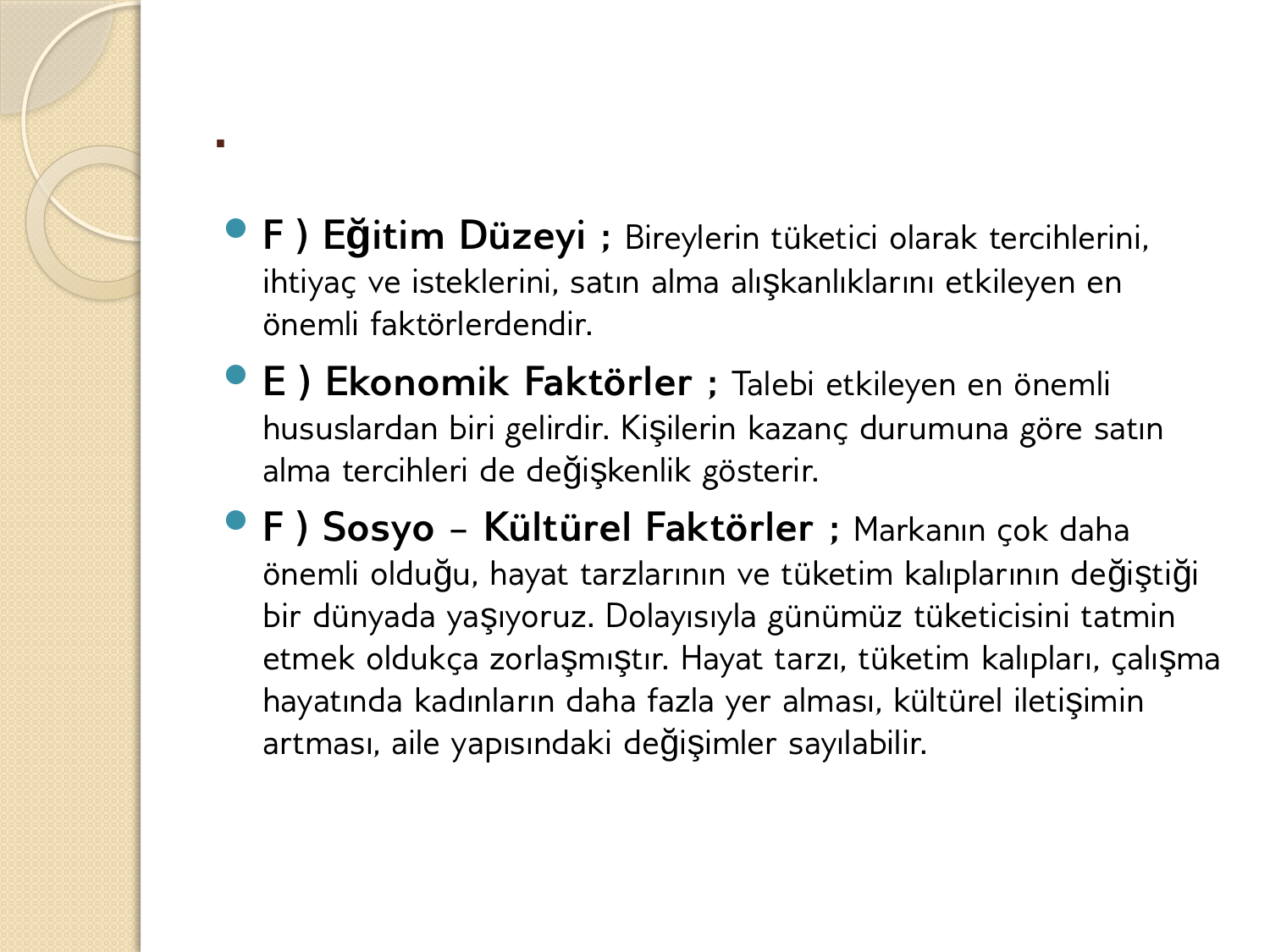

# .
F ) Eğitim Düzeyi ; Bireylerin tüketici olarak tercihlerini, ihtiyaç ve isteklerini, satın alma alışkanlıklarını etkileyen en önemli faktörlerdendir.
E ) Ekonomik Faktörler ; Talebi etkileyen en önemli hususlardan biri gelirdir. Kişilerin kazanç durumuna göre satın alma tercihleri de değişkenlik gösterir.
F ) Sosyo – Kültürel Faktörler ; Markanın çok daha önemli olduğu, hayat tarzlarının ve tüketim kalıplarının değiştiği bir dünyada yaşıyoruz. Dolayısıyla günümüz tüketicisini tatmin etmek oldukça zorlaşmıştır. Hayat tarzı, tüketim kalıpları, çalışma hayatında kadınların daha fazla yer alması, kültürel iletişimin artması, aile yapısındaki değişimler sayılabilir.